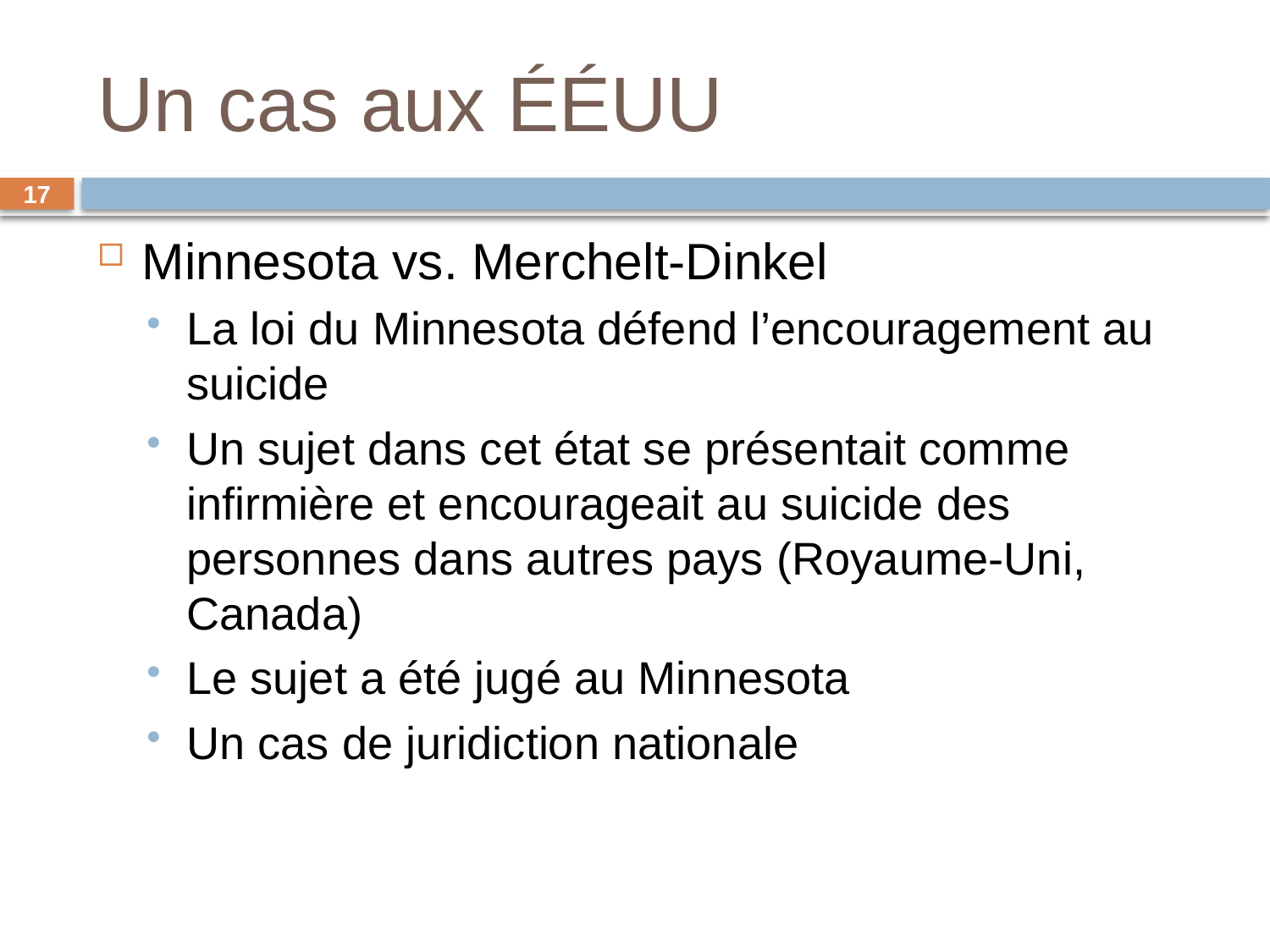

# Un cas aux ÉÉUU
17
Minnesota vs. Merchelt-Dinkel
La loi du Minnesota défend l’encouragement au suicide
Un sujet dans cet état se présentait comme infirmière et encourageait au suicide des personnes dans autres pays (Royaume-Uni, Canada)
Le sujet a été jugé au Minnesota
Un cas de juridiction nationale